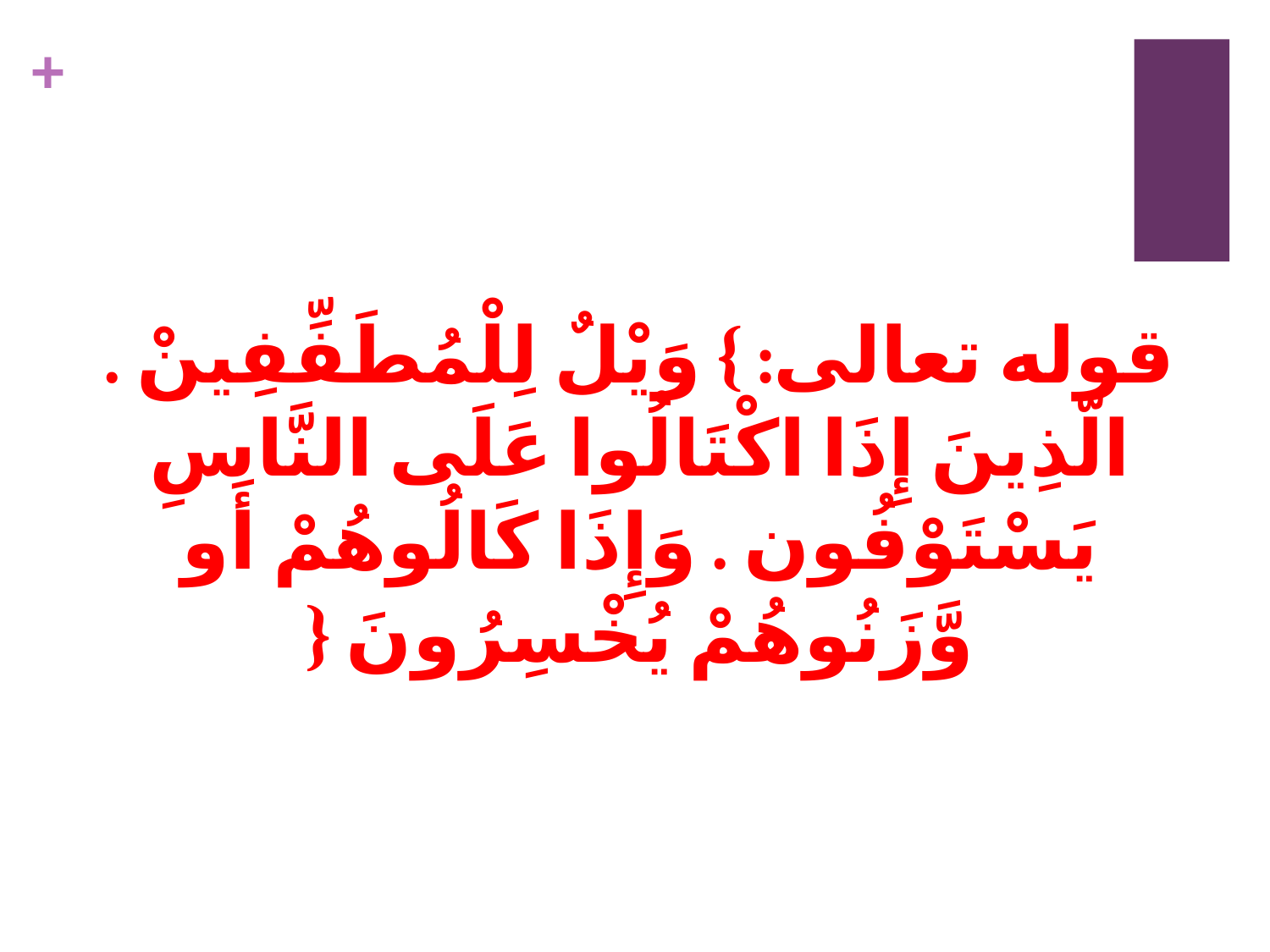

# قوله تعالى: } وَيْلٌ لِلْمُطَفِّفِينْ . الّذِينَ إِذَا اكْتَالُوا عَلَى النَّاسِ يَسْتَوْفُون . وَإِذَا كَالُوهُمْ أَو وَّزَنُوهُمْ يُخْسِرُونَ {